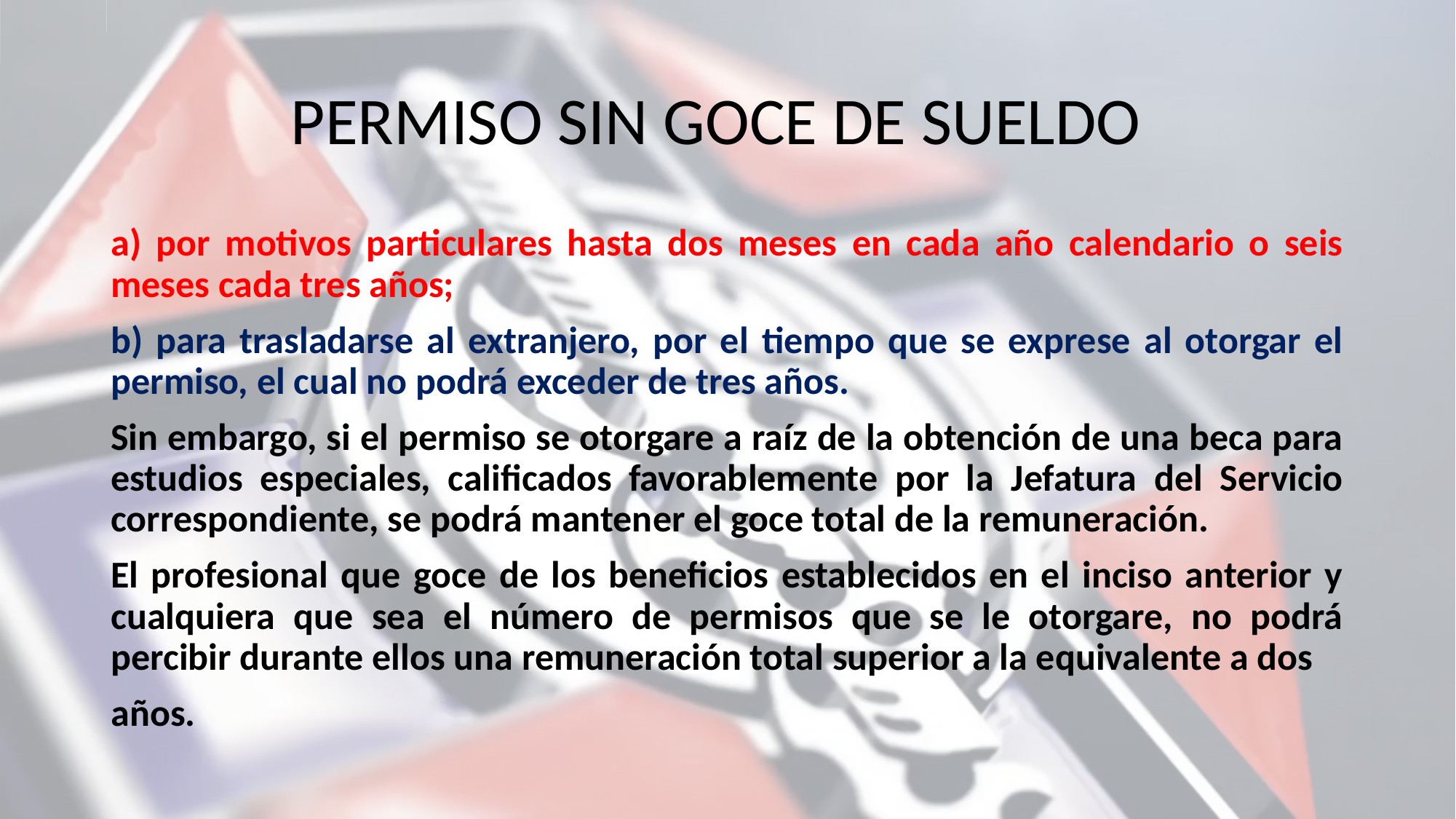

# PERMISO SIN GOCE DE SUELDO
a) por motivos particulares hasta dos meses en cada año calendario o seis meses cada tres años;
b) para trasladarse al extranjero, por el tiempo que se exprese al otorgar el permiso, el cual no podrá exceder de tres años.
Sin embargo, si el permiso se otorgare a raíz de la obtención de una beca para estudios especiales, calificados favorablemente por la Jefatura del Servicio correspondiente, se podrá mantener el goce total de la remuneración.
El profesional que goce de los beneficios establecidos en el inciso anterior y cualquiera que sea el número de permisos que se le otorgare, no podrá percibir durante ellos una remuneración total superior a la equivalente a dos
años.